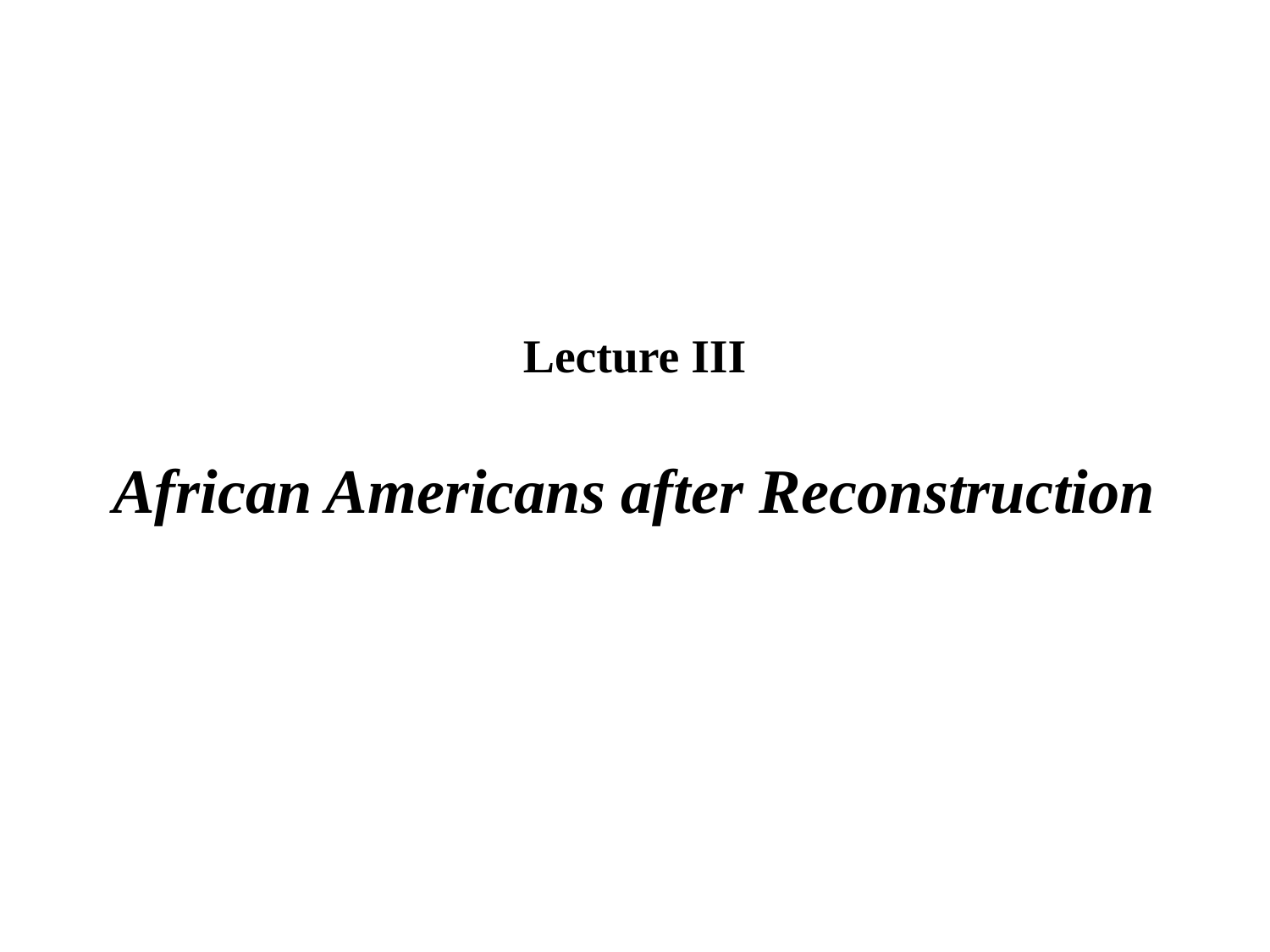

# Lecture III African Americans after Reconstruction